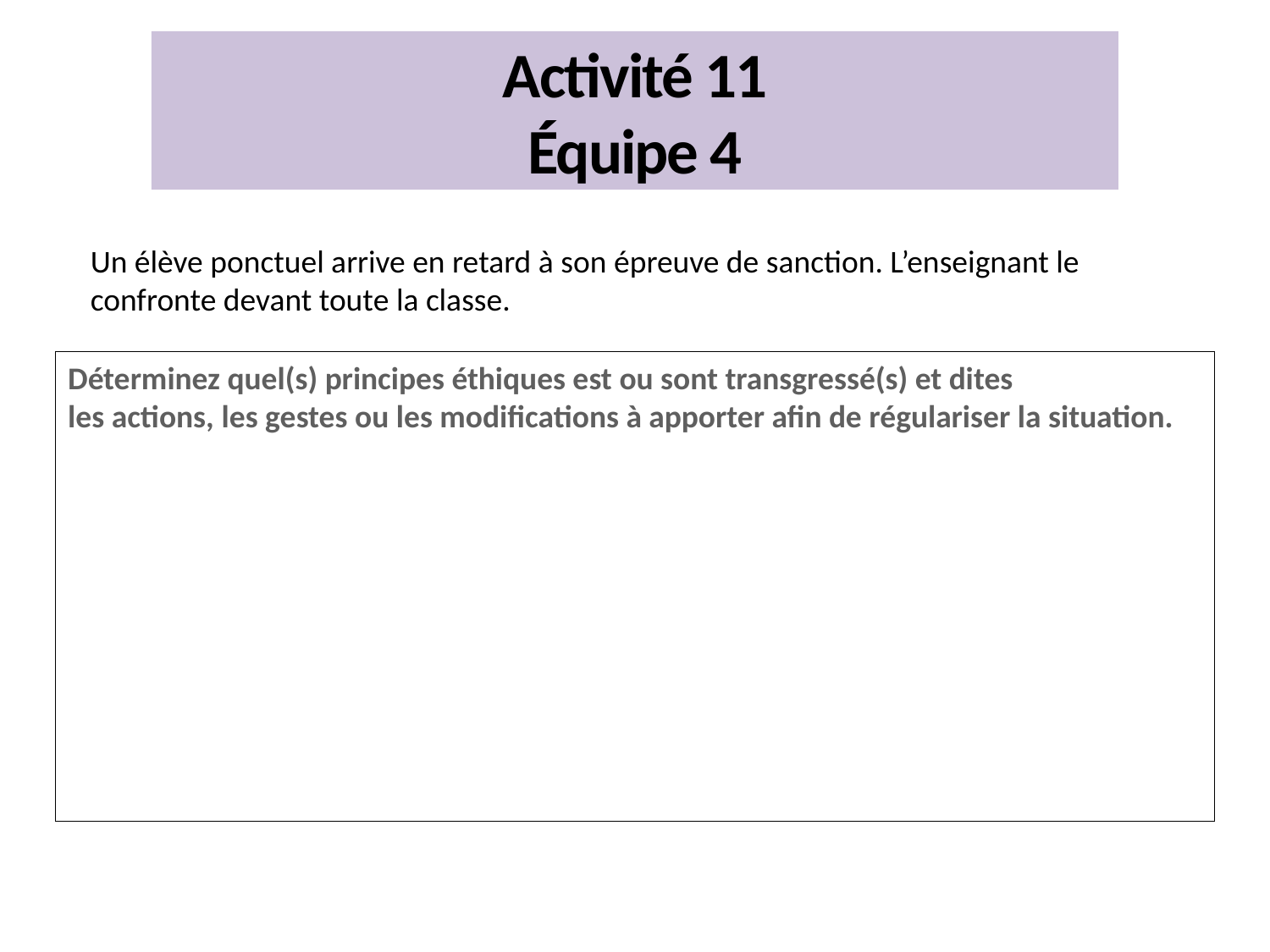

Activité 11
Équipe 4
Un élève ponctuel arrive en retard à son épreuve de sanction. L’enseignant le confronte devant toute la classe.
Déterminez quel(s) principes éthiques est ou sont transgressé(s) et dites les actions, les gestes ou les modifications à apporter afin de régulariser la situation.